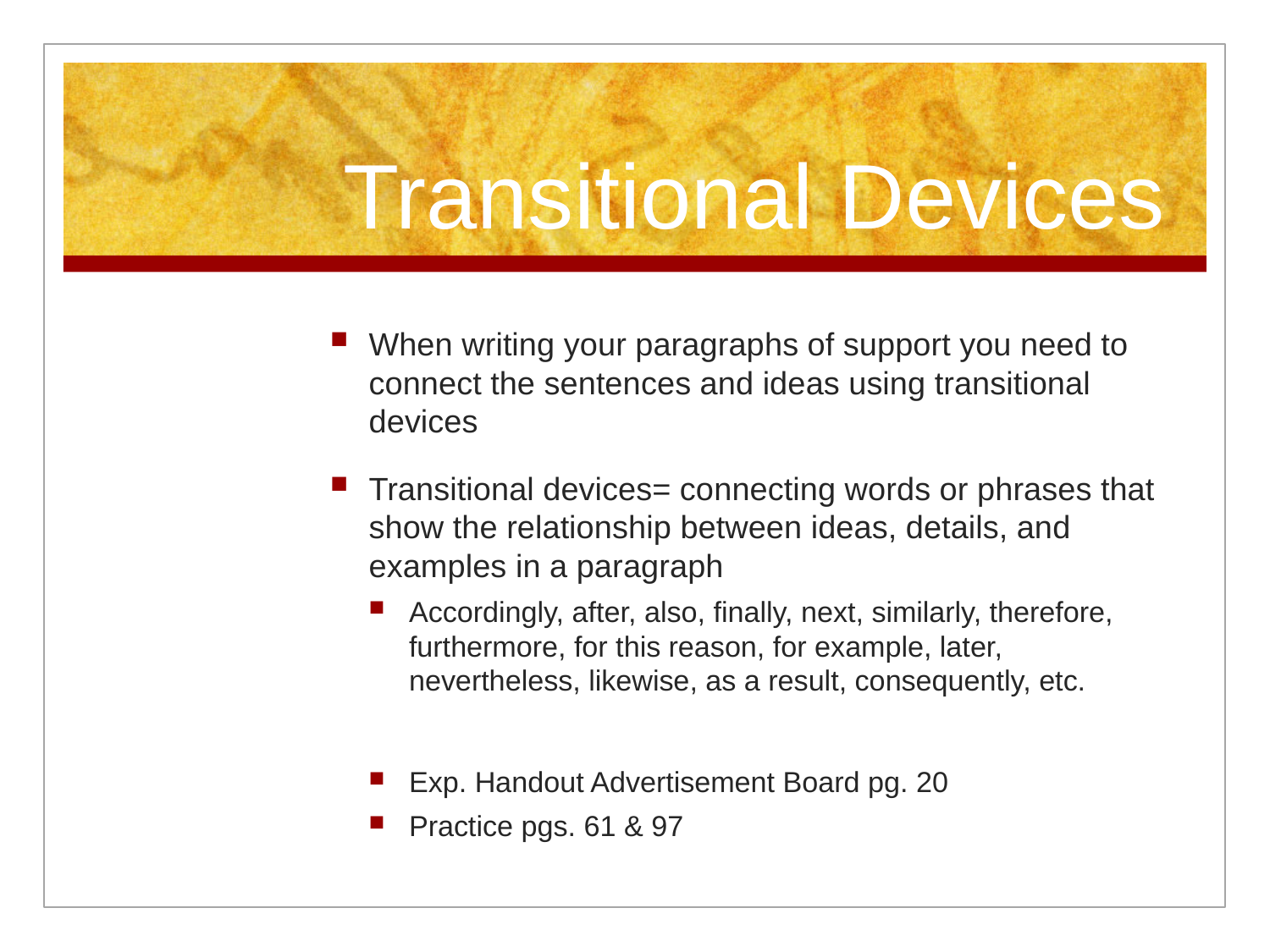

# Transitional Devices
When writing your paragraphs of support you need to connect the sentences and ideas using transitional devices
Transitional devices= connecting words or phrases that show the relationship between ideas, details, and examples in a paragraph
Accordingly, after, also, finally, next, similarly, therefore, furthermore, for this reason, for example, later, nevertheless, likewise, as a result, consequently, etc.

Exp. Handout Advertisement Board pg. 20
Practice pgs. 61 & 97